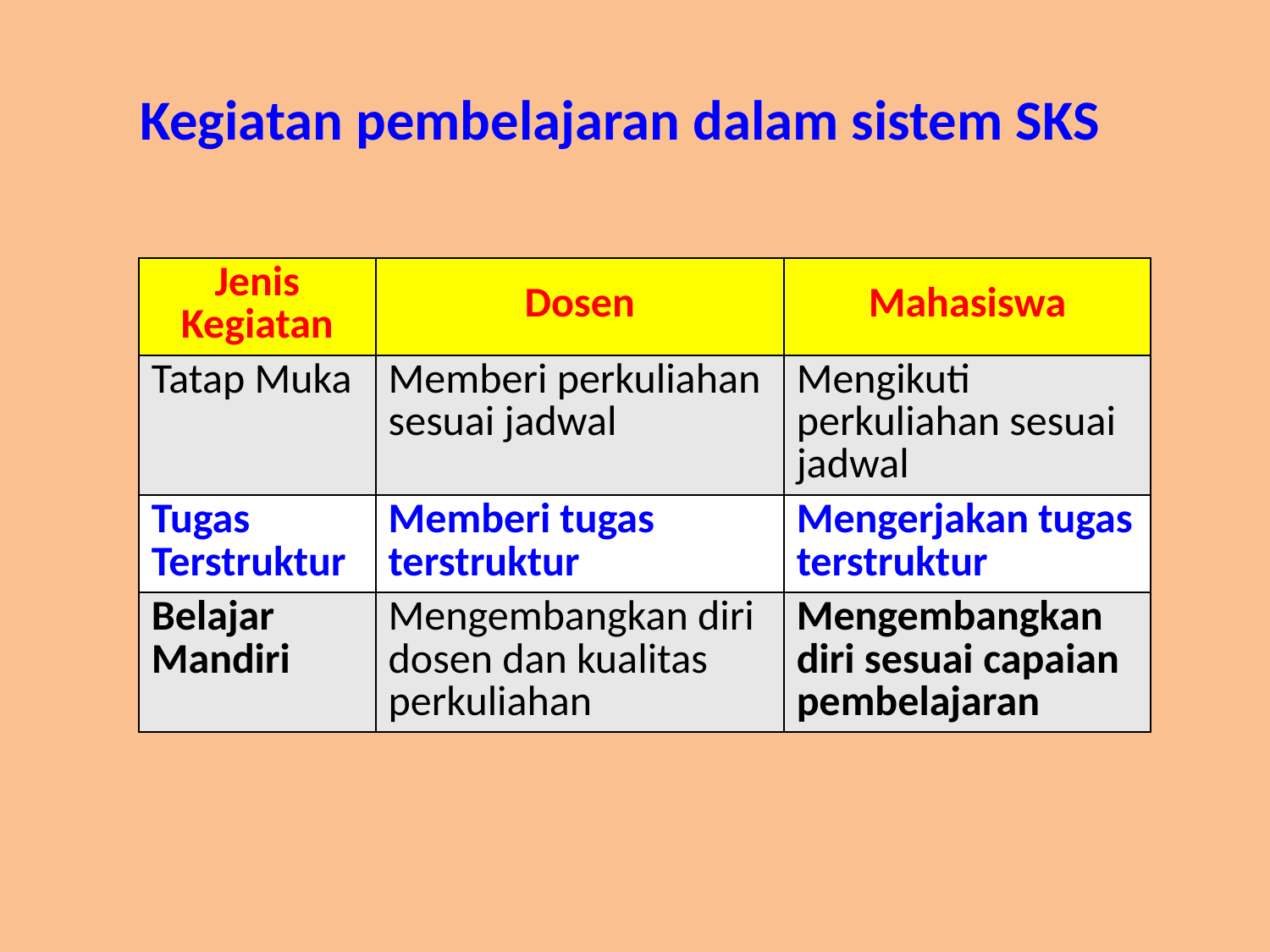

Kegiatan pembelajaran dalam sistem SKS
| Jenis Kegiatan | Dosen | Mahasiswa |
| --- | --- | --- |
| Tatap Muka | Memberi perkuliahan sesuai jadwal | Mengikuti perkuliahan sesuai jadwal |
| Tugas Terstruktur | Memberi tugas terstruktur | Mengerjakan tugas terstruktur |
| Belajar Mandiri | Mengembangkan diri dosen dan kualitas perkuliahan | Mengembangkan diri sesuai capaian pembelajaran |